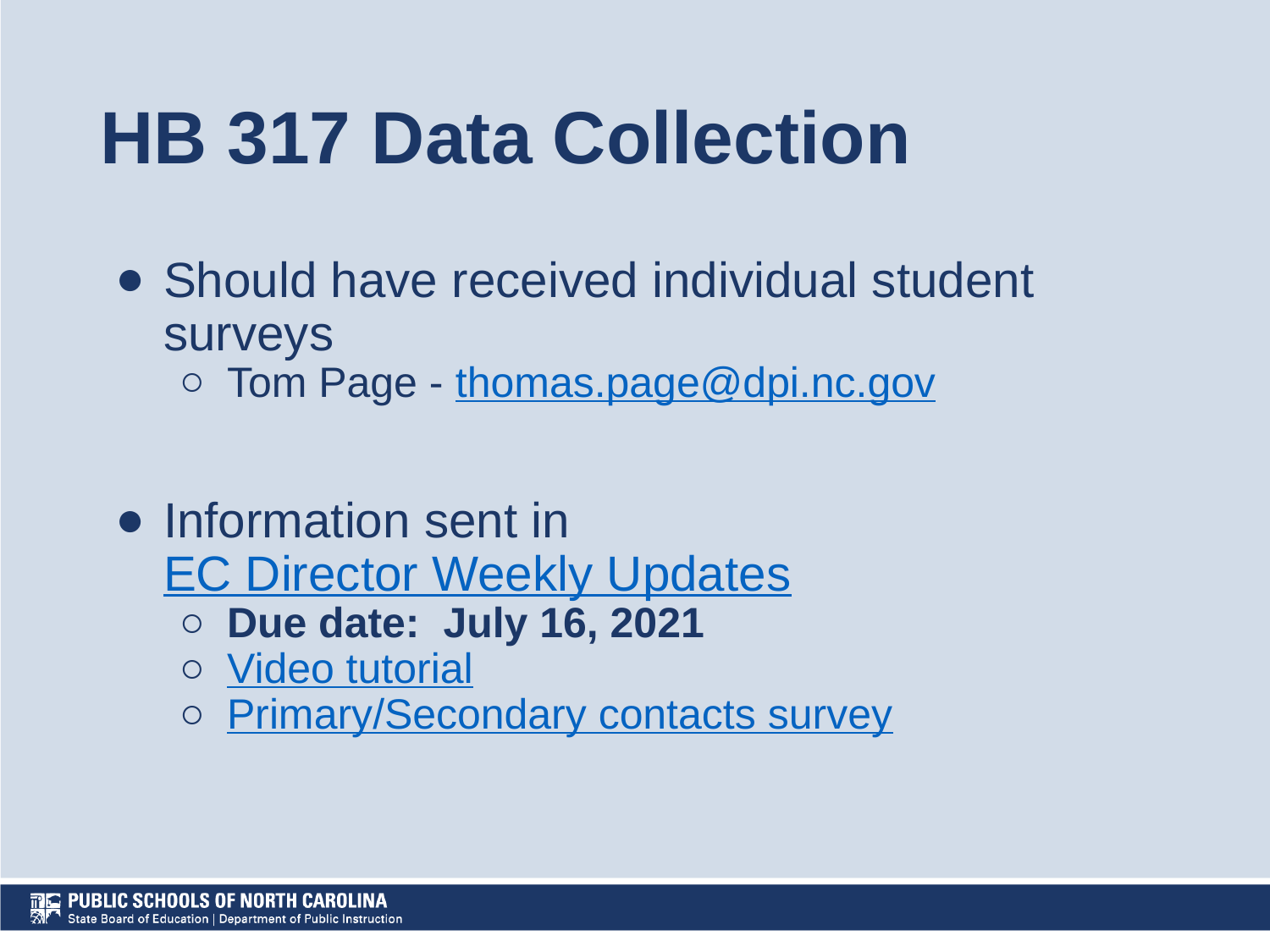

# HB 317 Data Collection
Should have received individual student surveys
Tom Page - thomas.page@dpi.nc.gov

Information sent in EC Director Weekly Updates
Due date:  July 16, 2021
Video tutorial
Primary/Secondary contacts survey